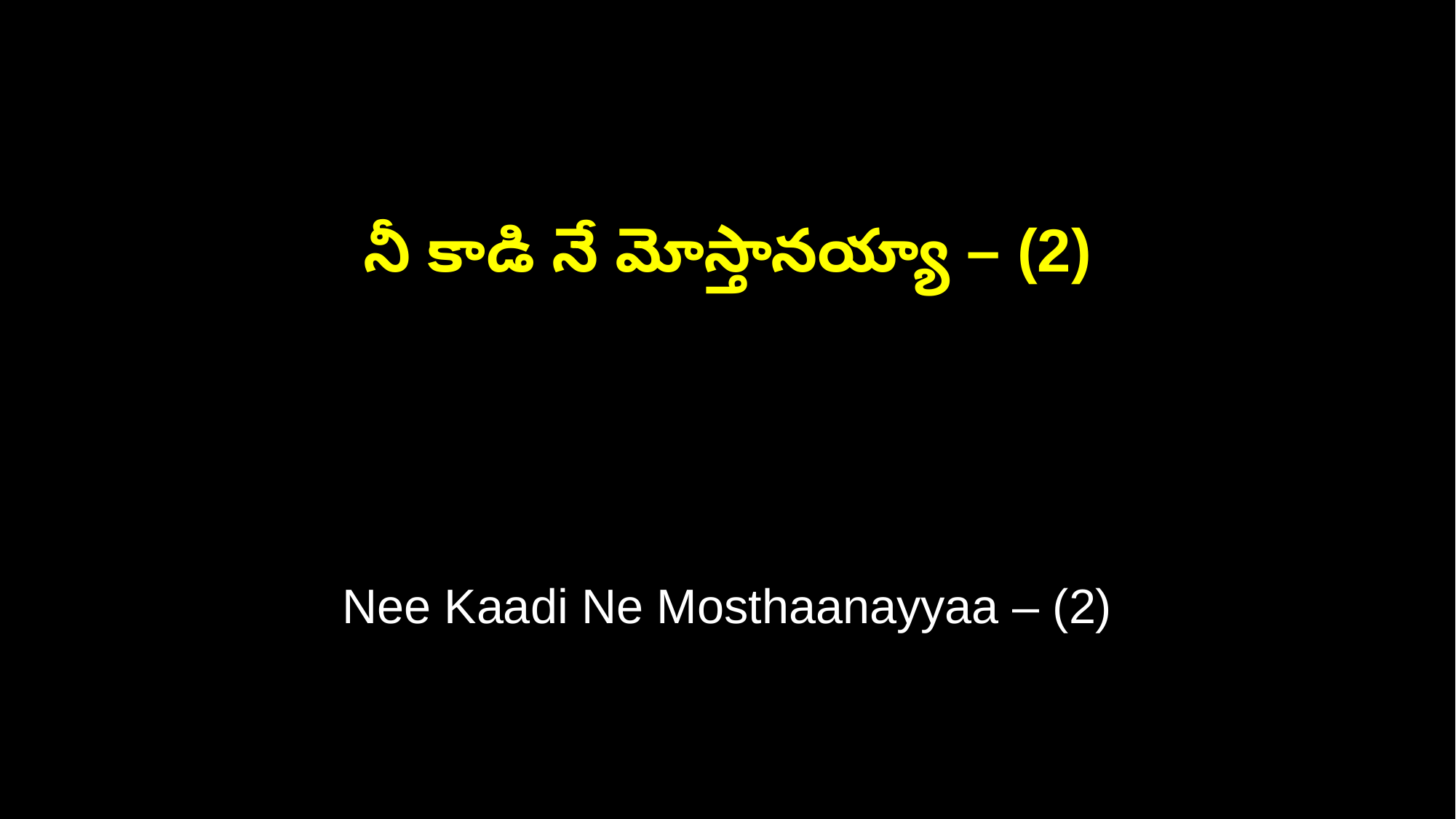

నీ కాడి నే మోస్తానయ్యా – (2)
Nee Kaadi Ne Mosthaanayyaa – (2)